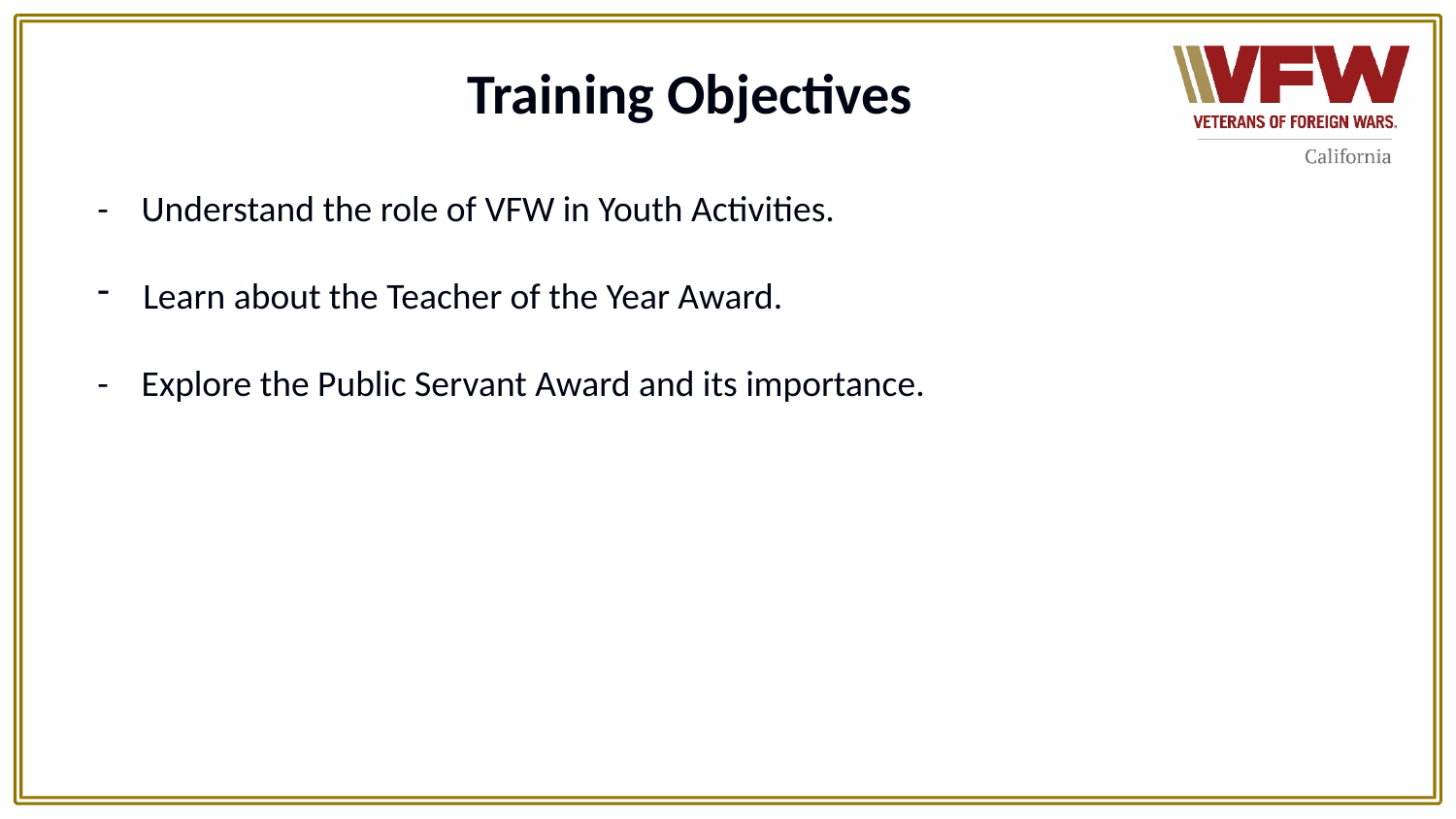

# Training Objectives
-    Understand the role of VFW in Youth Activities.

Learn about the Teacher of the Year Award.

-    Explore the Public Servant Award and its importance.